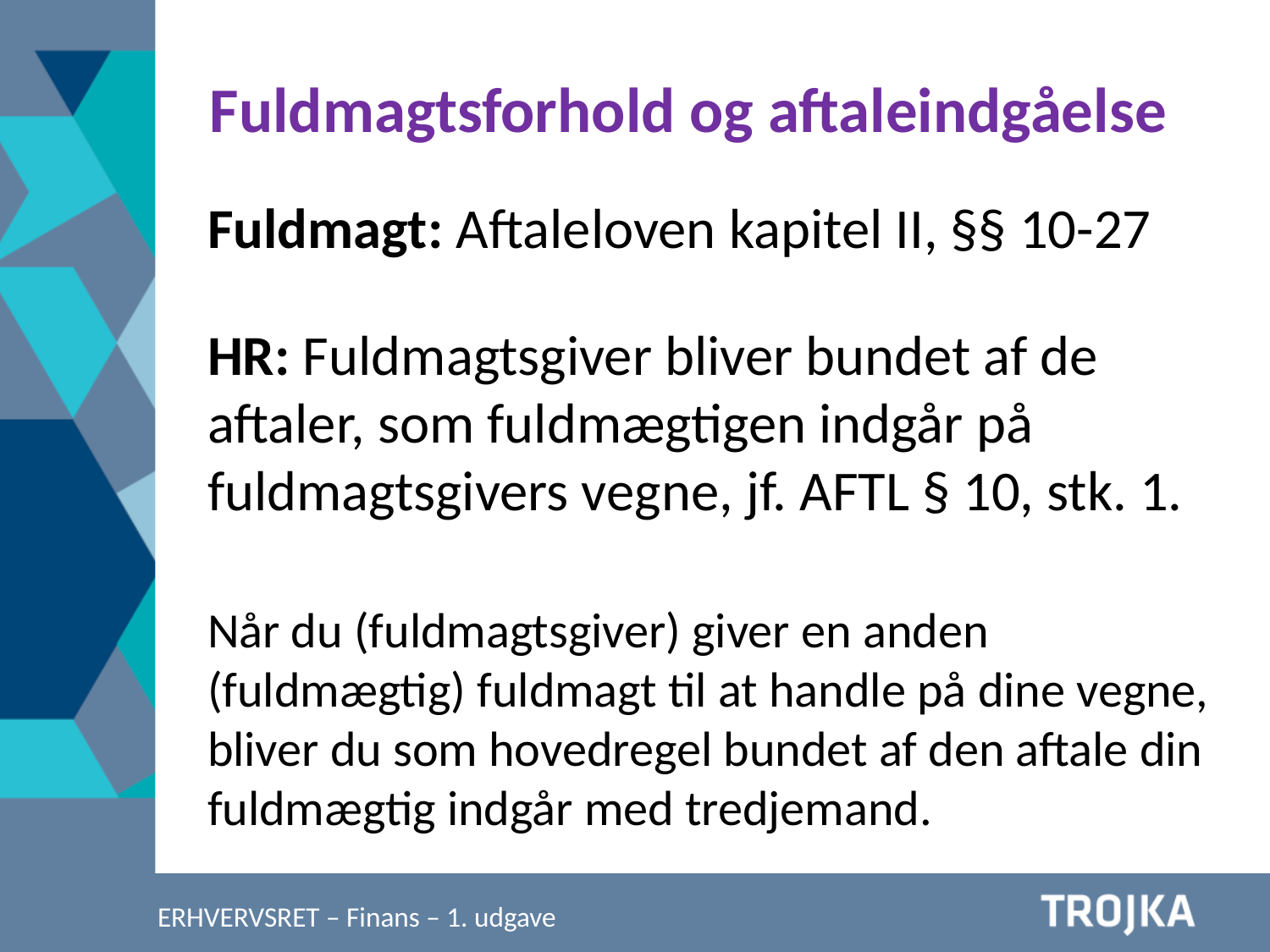

Fuldmagtsforhold og aftaleindgåelse
Fuldmagt: Aftaleloven kapitel II, §§ 10-27

HR: Fuldmagtsgiver bliver bundet af de aftaler, som fuldmægtigen indgår på fuldmagtsgivers vegne, jf. AFTL § 10, stk. 1.

Når du (fuldmagtsgiver) giver en anden (fuldmægtig) fuldmagt til at handle på dine vegne, bliver du som hovedregel bundet af den aftale din fuldmægtig indgår med tredjemand.